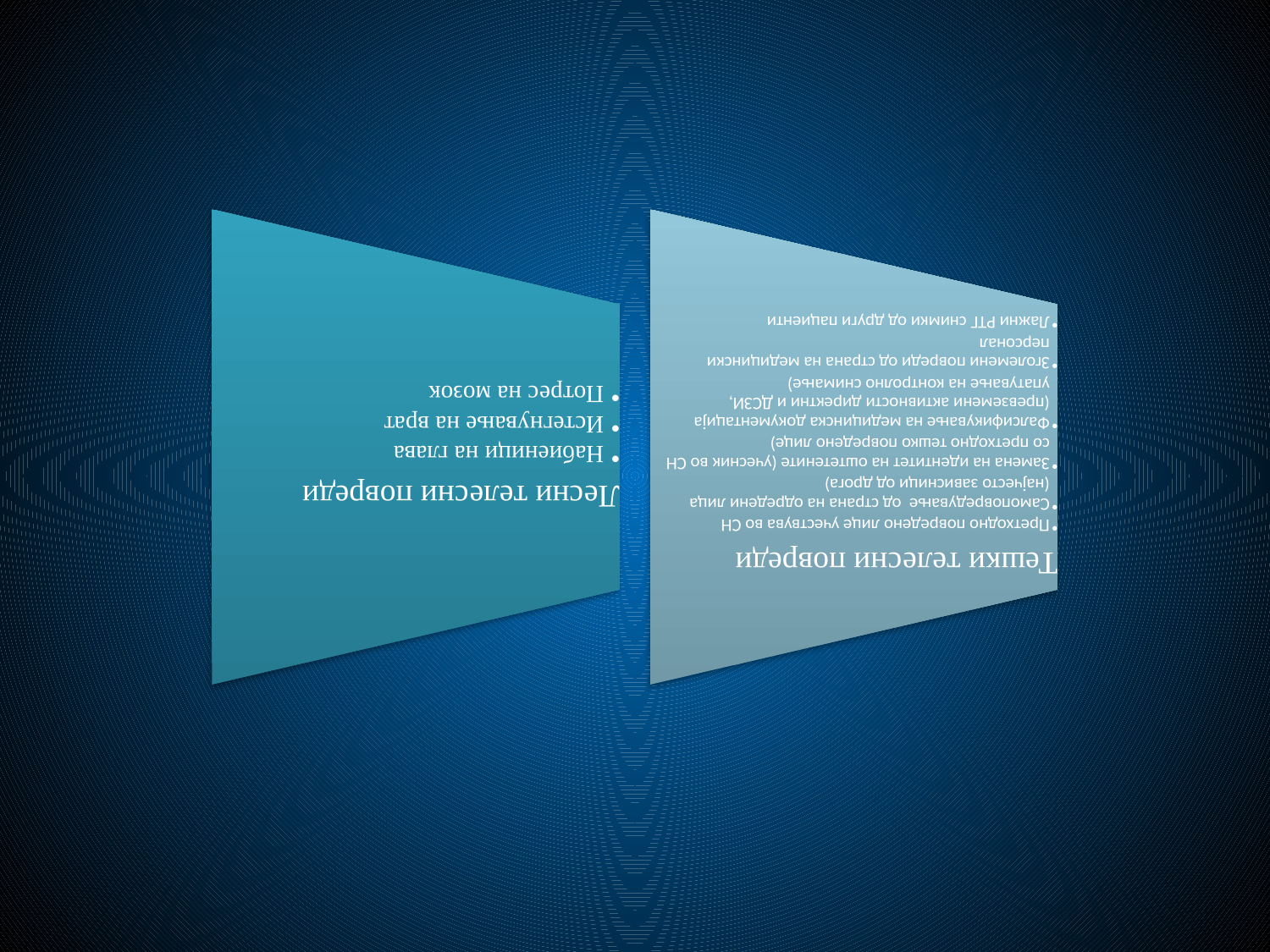

Лесни телесни повреди
Набиеници на глава
Истегнување на врат
Потрес на мозок
Тешки телесни повреди
Претходно повредено лице учествува во СН
Самоповредување  од страна на одредени лица (најчесто зависници од дрога)
Замена на идентитет на оштетените (учесник во СН со претходно тешко повредено лице)
Фалсификување на медицинска документација (превземени активности директни и ДСЗИ, упатување на контролно снимање)
Зголемени повреди од страна на медицински персонал
Лажни РТГ снимки од други пациенти